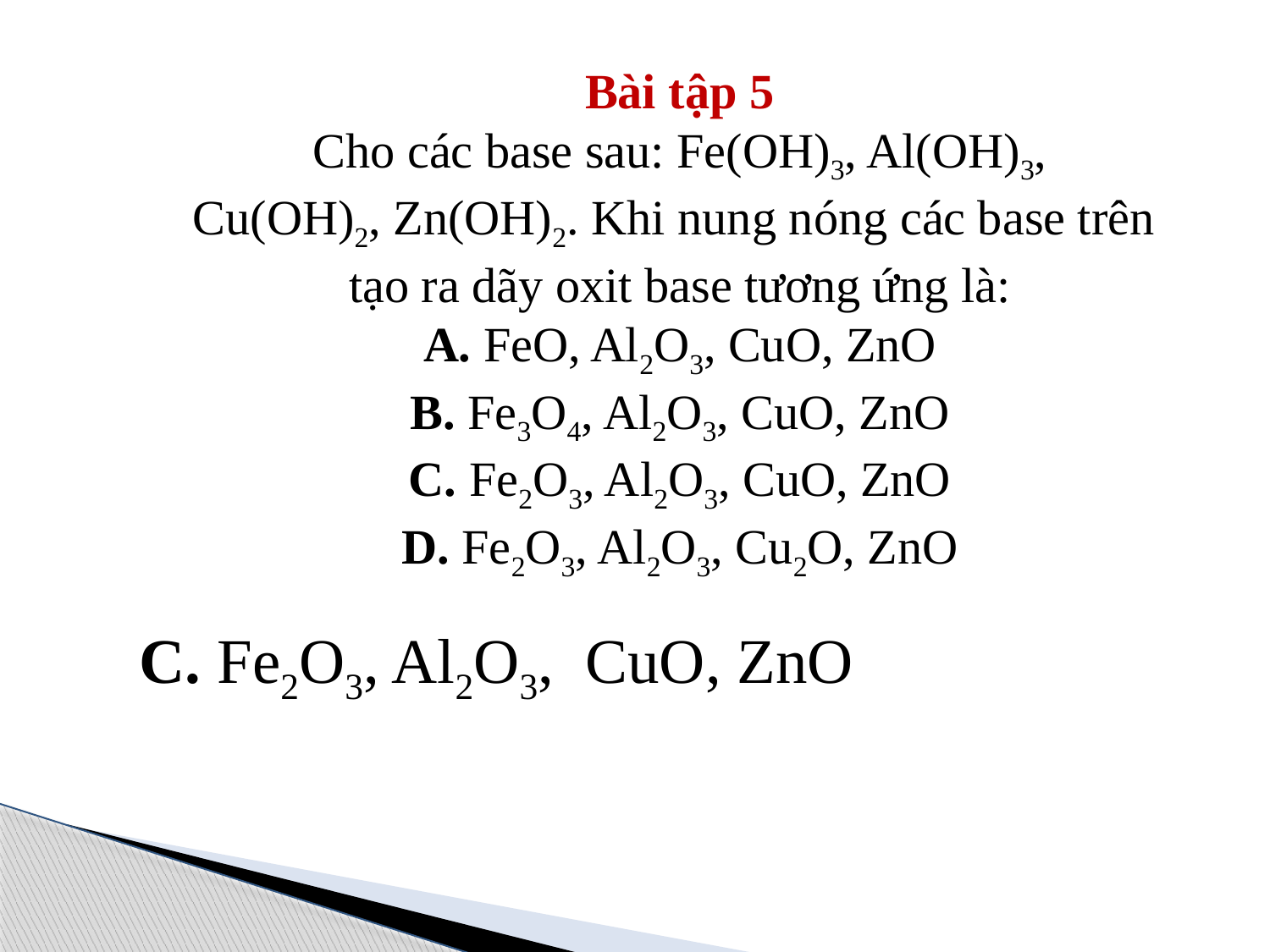

Bài tập 5
 Cho các base sau: Fe(OH)3, Al(OH)3,
Cu(OH)2, Zn(OH)2. Khi nung nóng các base trên
tạo ra dãy oxit base tương ứng là:
A. FeO, Al2O3, CuO, ZnO
B. Fe3O4, Al2O3, CuO, ZnO
C. Fe2O3, Al2O3, CuO, ZnO
D. Fe2O3, Al2O3, Cu2O, ZnO

C. Fe2O3, Al2O3,  CuO, ZnO